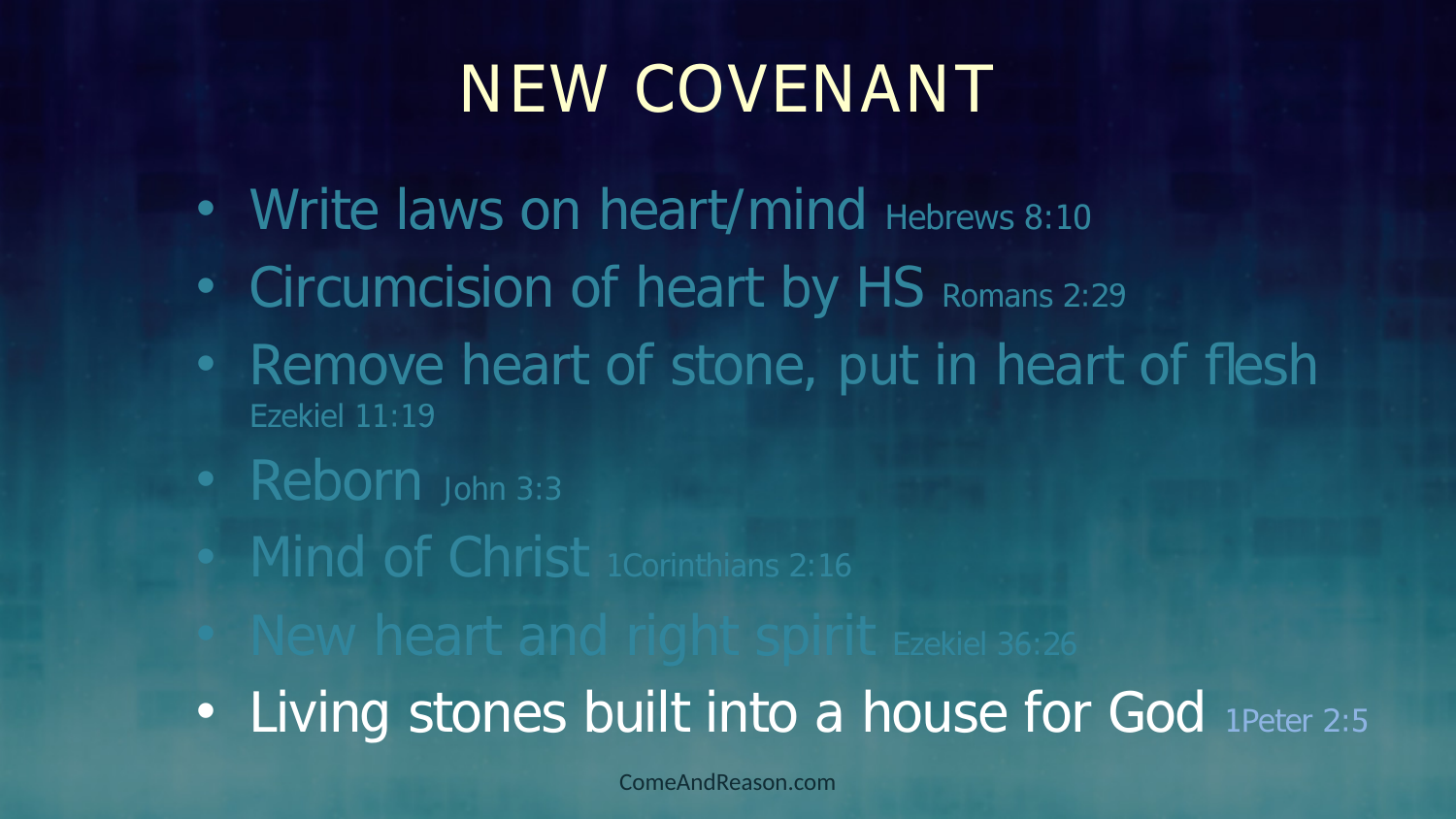

# New Covenant
Write laws on heart/mind Hebrews 8:10
Circumcision of heart by HS Romans 2:29
Remove heart of stone, put in heart of flesh Ezekiel 11:19
Reborn John 3:3
Mind of Christ 1Corinthians 2:16
New heart and right spirit Ezekiel 36:26
Living stones built into a house for God 1Peter 2:5
ComeAndReason.com